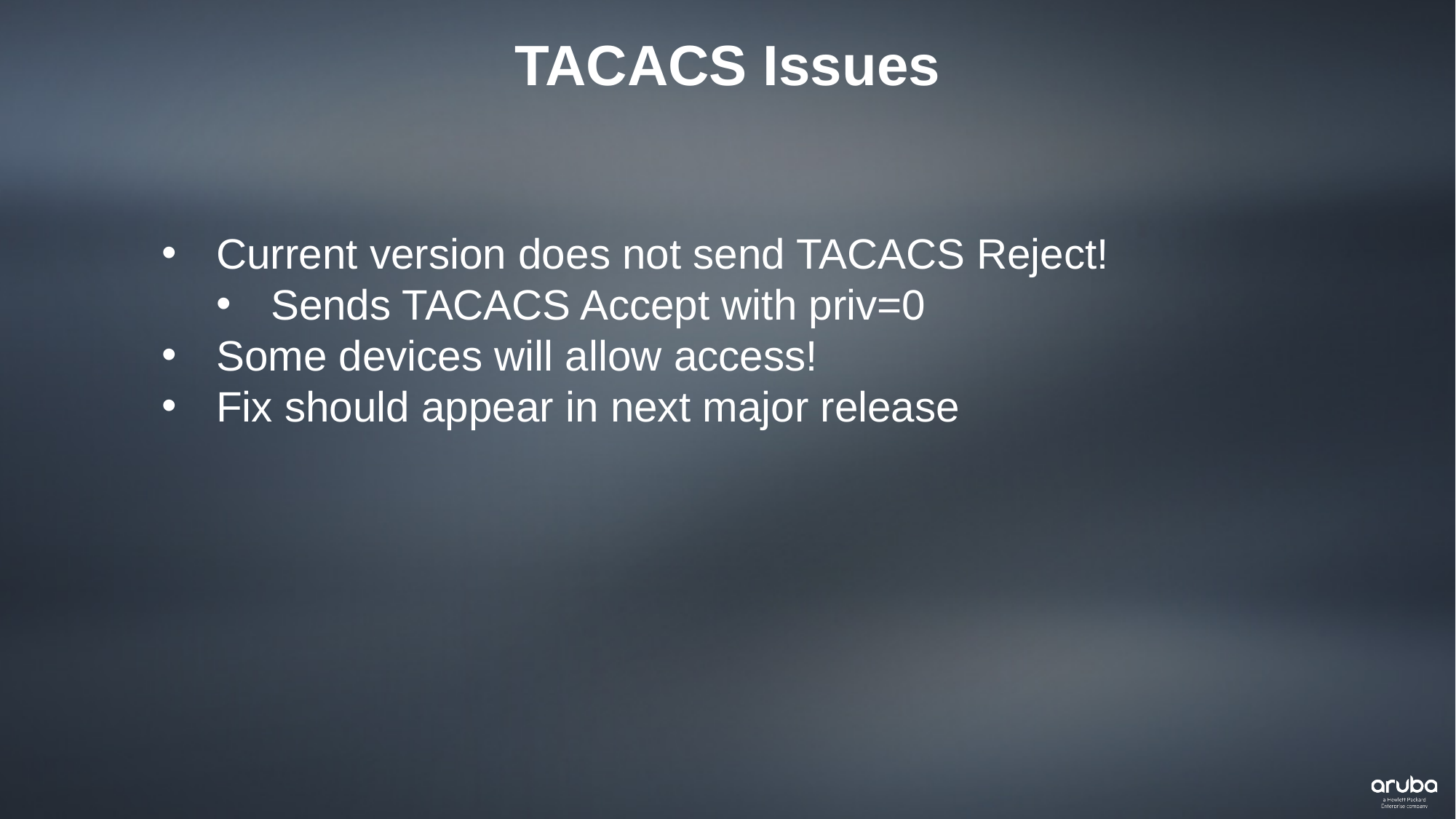

TACACS Issues
Current version does not send TACACS Reject!
Sends TACACS Accept with priv=0
Some devices will allow access!
Fix should appear in next major release